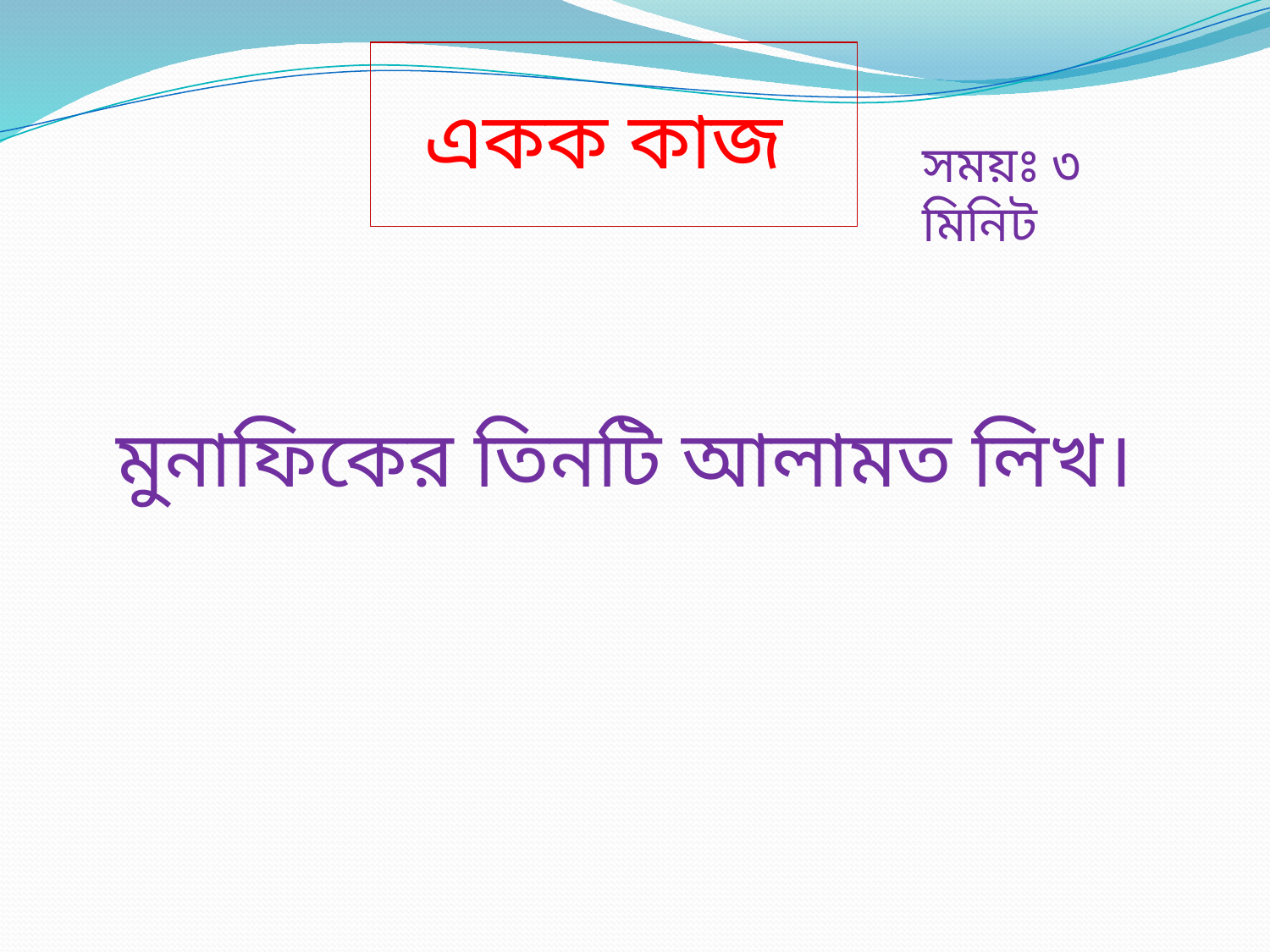

# একক কাজ
সময়ঃ ৩ মিনিট

মুনাফিকের তিনটি আলামত লিখ।